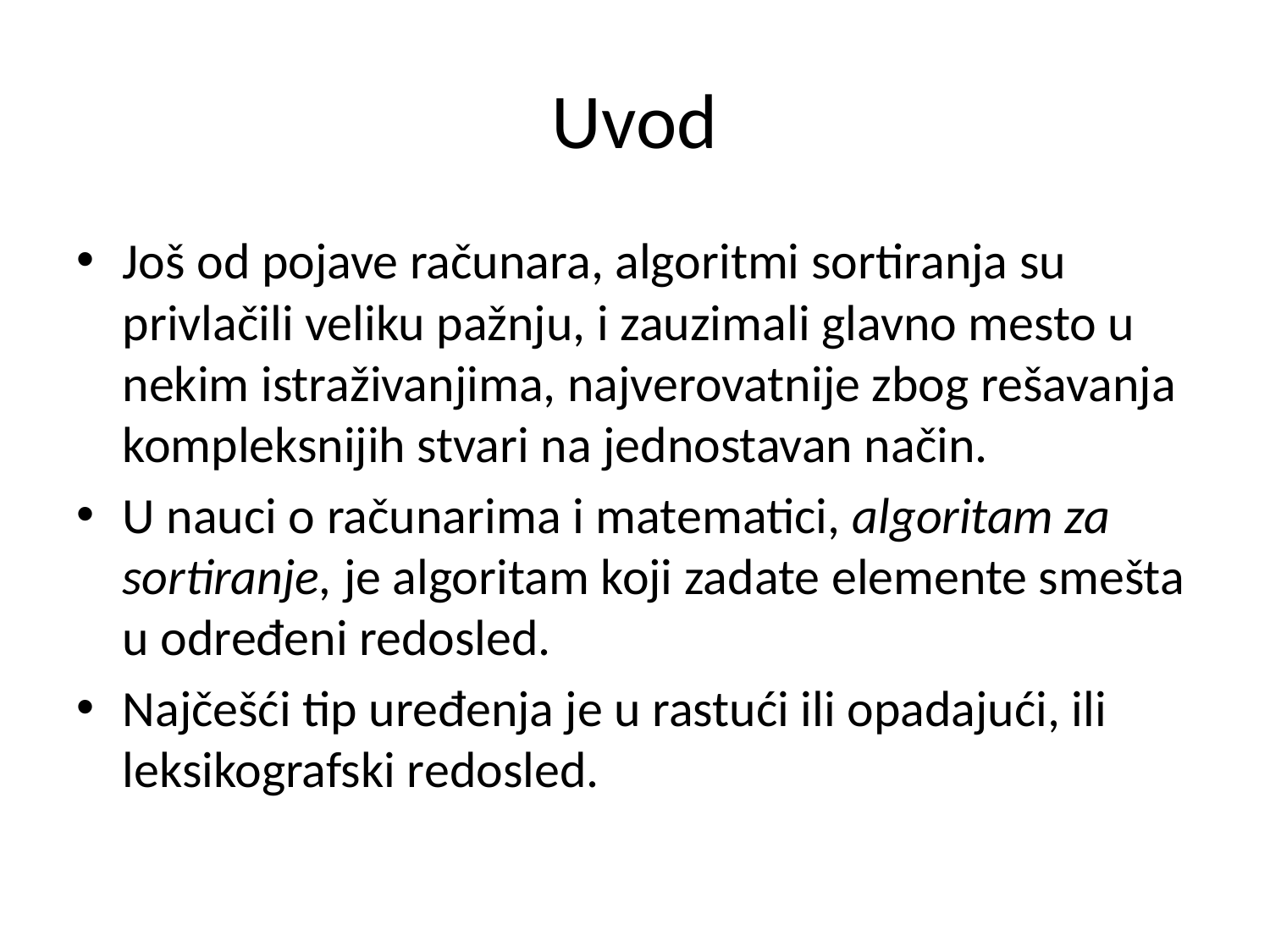

# Uvod
Još od pojave računara, algoritmi sortiranja su privlačili veliku pažnju, i zauzimali glavno mesto u nekim istraživanjima, najverovatnije zbog rešavanja kompleksnijih stvari na jednostavan način.
U nauci o računarima i matematici, algoritam za sortiranje, je algoritam koji zadate elemente smešta u određeni redosled.
Najčešći tip uređenja je u rastući ili opadajući, ili leksikografski redosled.